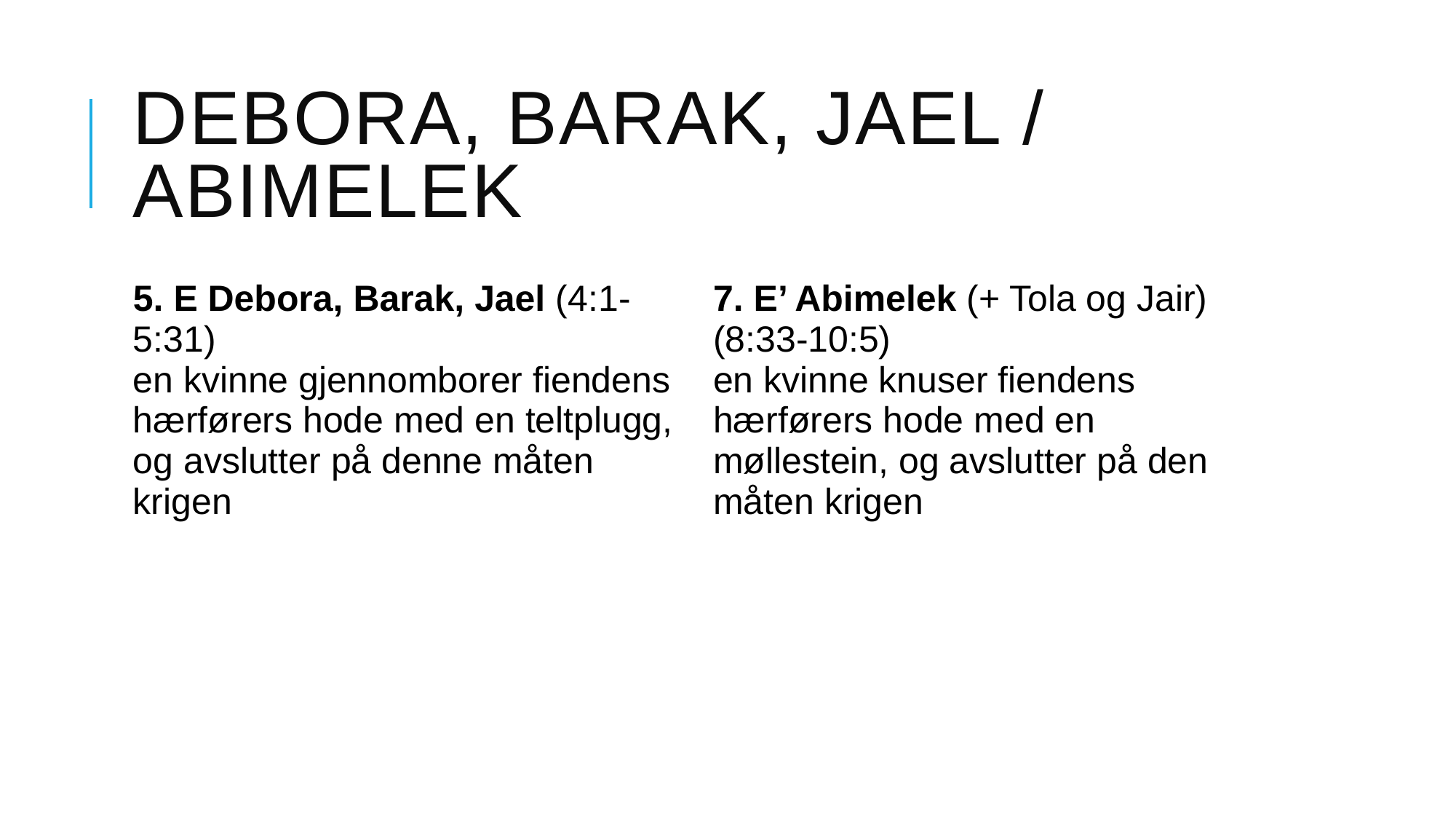

# Debora, Barak, Jael / Abimelek
| 5. E Debora, Barak, Jael (4:1-5:31) en kvinne gjennomborer fiendens hærførers hode med en teltplugg, og avslutter på denne måten krigen | 7. E’ Abimelek (+ Tola og Jair) (8:33-10:5) en kvinne knuser fiendens hærførers hode med en møllestein, og avslutter på den måten krigen |
| --- | --- |